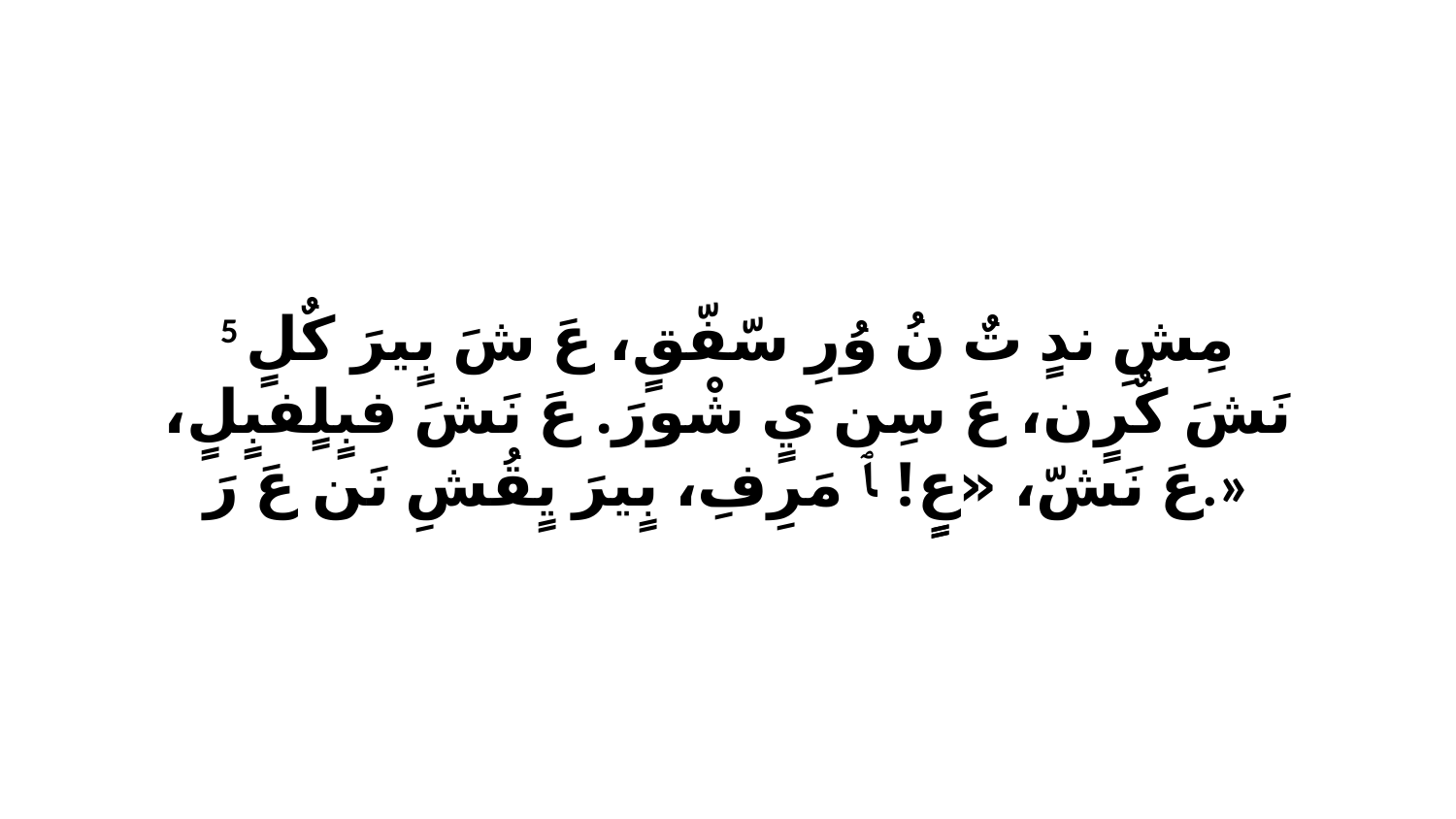

5 مِشِ ندٍ تٌ نُ وُرِ سّفّقٍ، عَ شَ بٍيرَ كٌلٍ نَشَ كٌرٍن، عَ سِن يٍ شْورَ. عَ نَشَ فبٍلٍفبٍلٍ، عَ نَشّ، «عٍٍ! ﭑ مَرِفِ، بٍيرَ يٍقُشِ نَن عَ رَ.»